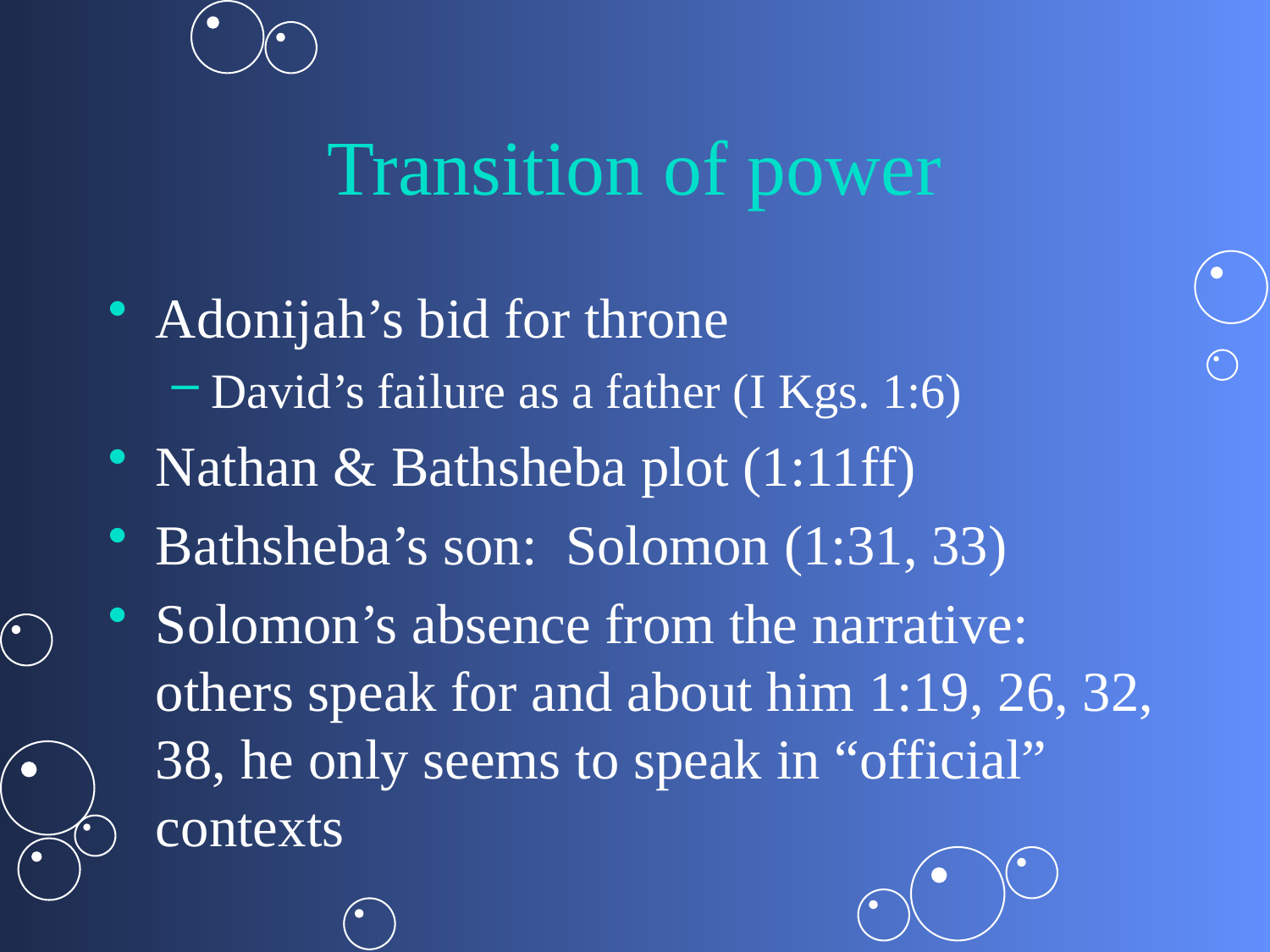

# Transition of power
Adonijah’s bid for throne
David’s failure as a father (I Kgs. 1:6)
Nathan & Bathsheba plot (1:11ff)
Bathsheba’s son:  Solomon (1:31, 33)
Solomon’s absence from the narrative: others speak for and about him 1:19, 26, 32, 38, he only seems to speak in “official” contexts